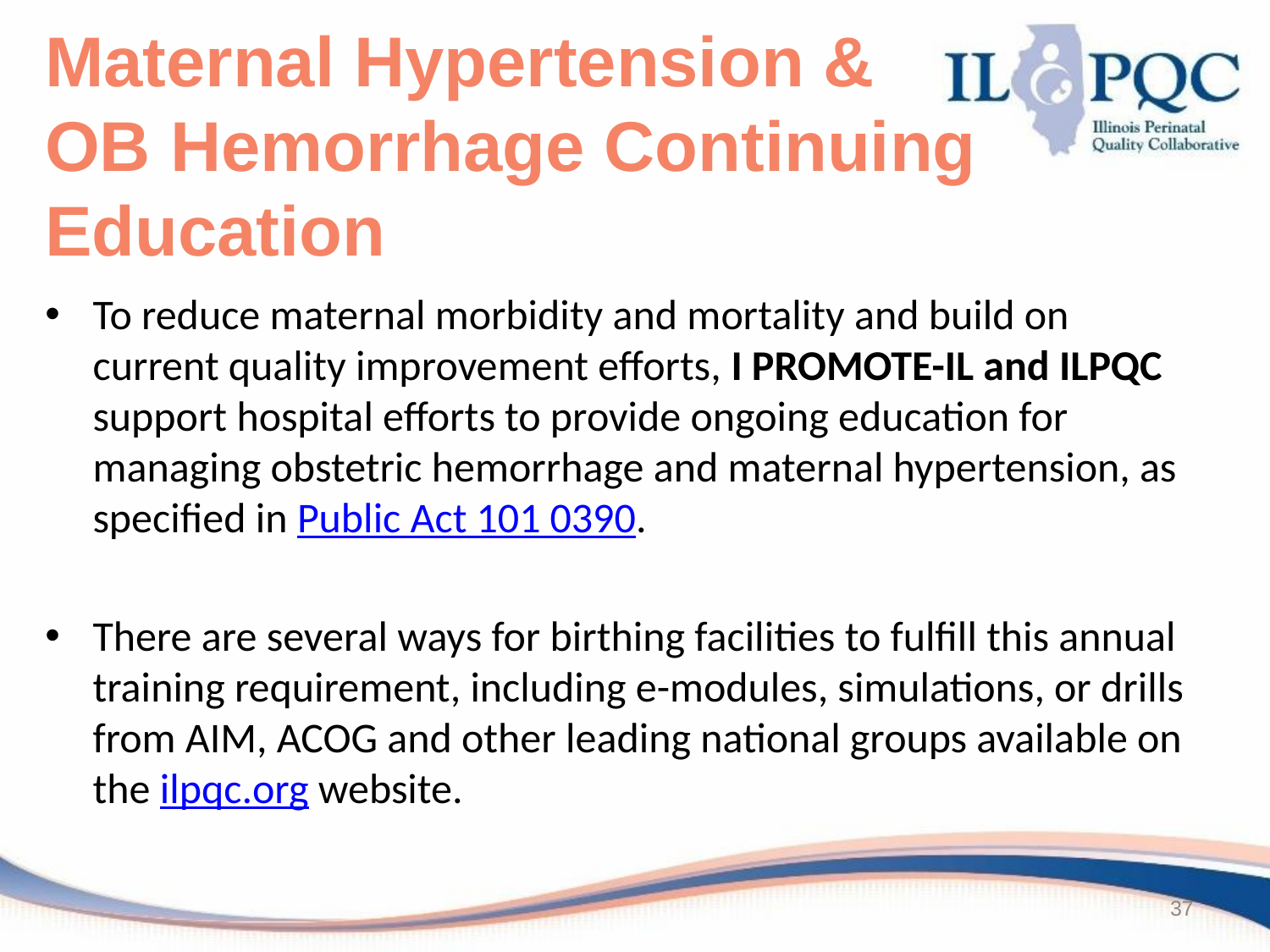

# Maternal Hypertension & OB Hemorrhage Continuing Education
To reduce maternal morbidity and mortality and build on current quality improvement efforts, I PROMOTE-IL and ILPQC support hospital efforts to provide ongoing education for managing obstetric hemorrhage and maternal hypertension, as specified in Public Act 101 0390.

There are several ways for birthing facilities to fulfill this annual training requirement, including e-modules, simulations, or drills from AIM, ACOG and other leading national groups available on the ilpqc.org website.

37